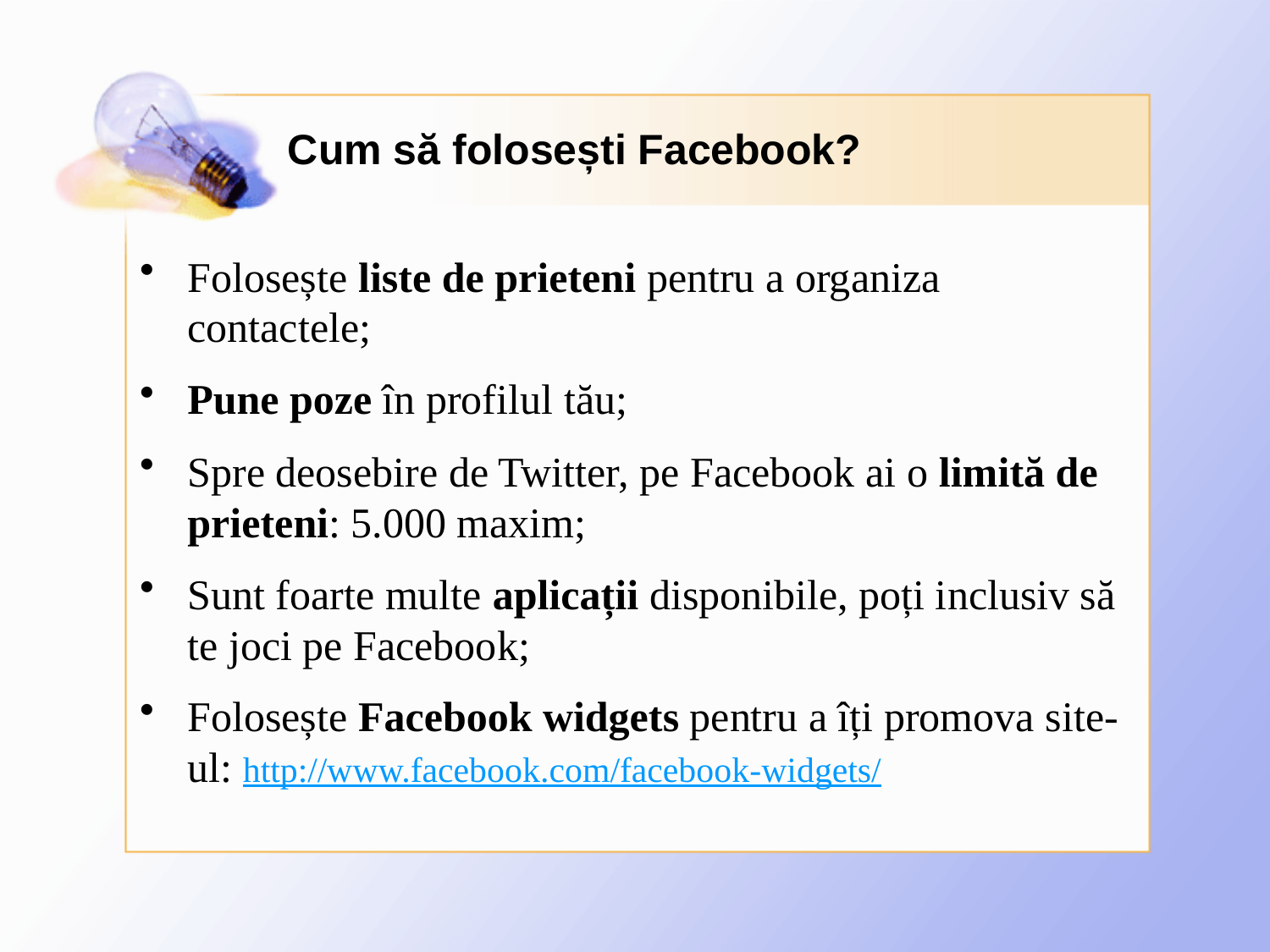

# Cum să folosești Facebook?
Folosește liste de prieteni pentru a organiza contactele;
Pune poze în profilul tău;
Spre deosebire de Twitter, pe Facebook ai o limită de prieteni: 5.000 maxim;
Sunt foarte multe aplicații disponibile, poți inclusiv să te joci pe Facebook;
Folosește Facebook widgets pentru a îți promova site-ul: http://www.facebook.com/facebook-widgets/